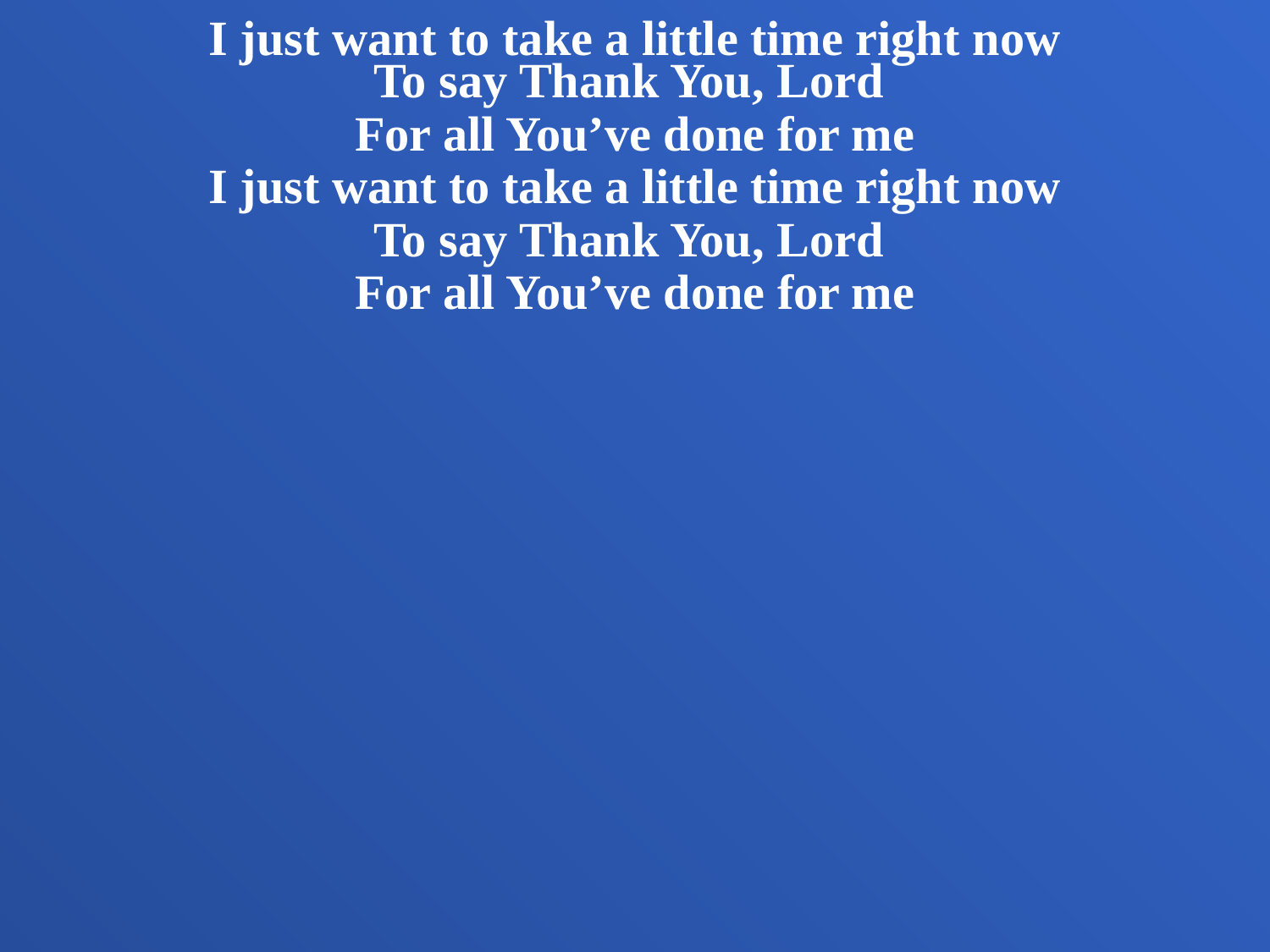

I just want to take a little time right now
To say Thank You, Lord
For all You’ve done for me
I just want to take a little time right now
To say Thank You, Lord
For all You’ve done for me